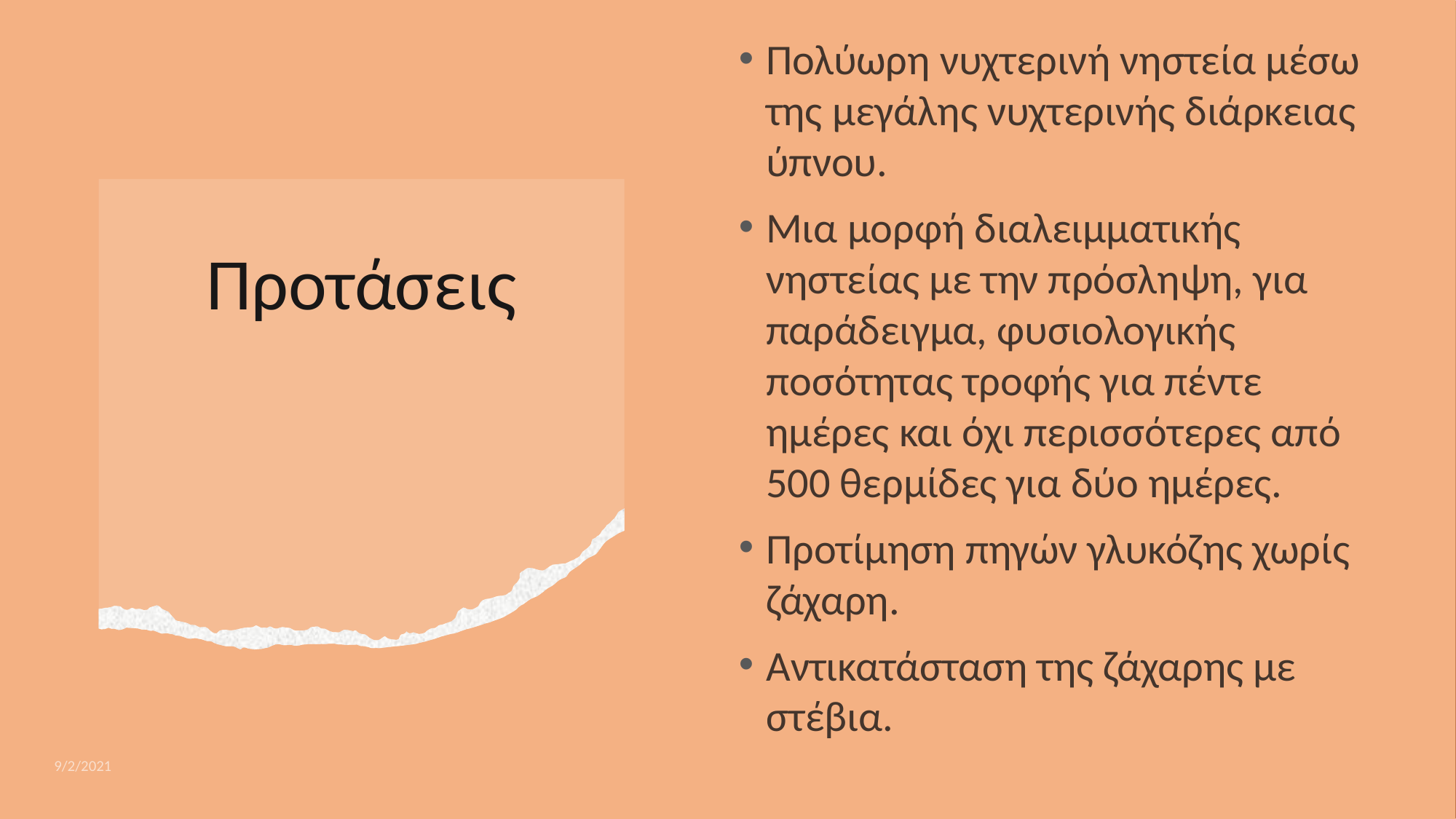

Πολύωρη νυχτερινή νηστεία μέσω της μεγάλης νυχτερινής διάρκειας ύπνου.
Μια μορφή διαλειμματικής νηστείας με την πρόσληψη, για παράδειγμα, φυσιολογικής ποσότητας τροφής για πέντε ημέρες και όχι περισσότερες από 500 θερμίδες για δύο ημέρες.
Προτίμηση πηγών γλυκόζης χωρίς ζάχαρη.
Αντικατάσταση της ζάχαρης με στέβια.

# Προτάσεις

9/2/2021